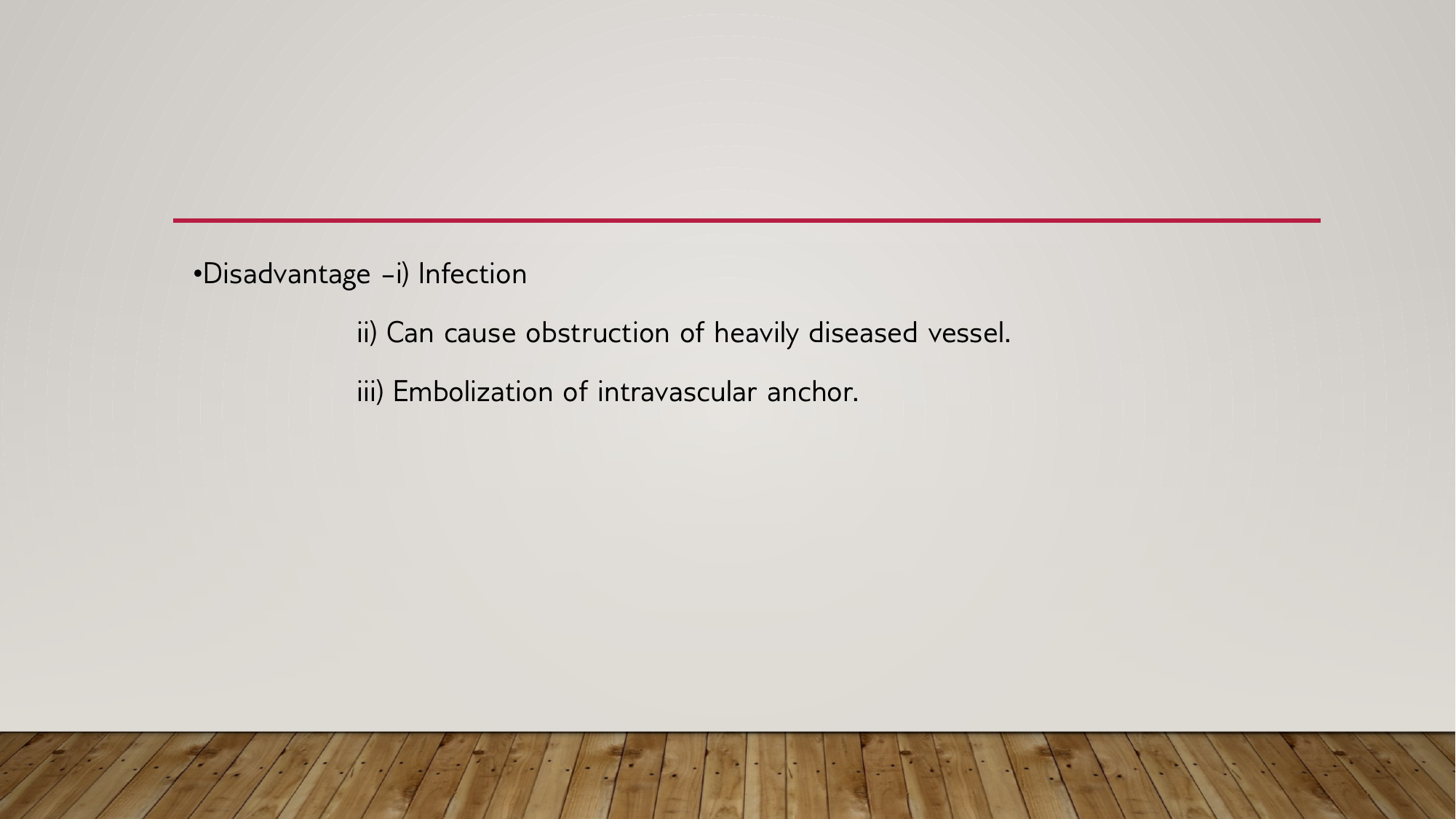

•Disadvantage –i) Infection
                   ii) Can cause obstruction of heavily diseased vessel.
                   iii) Embolization of intravascular anchor.